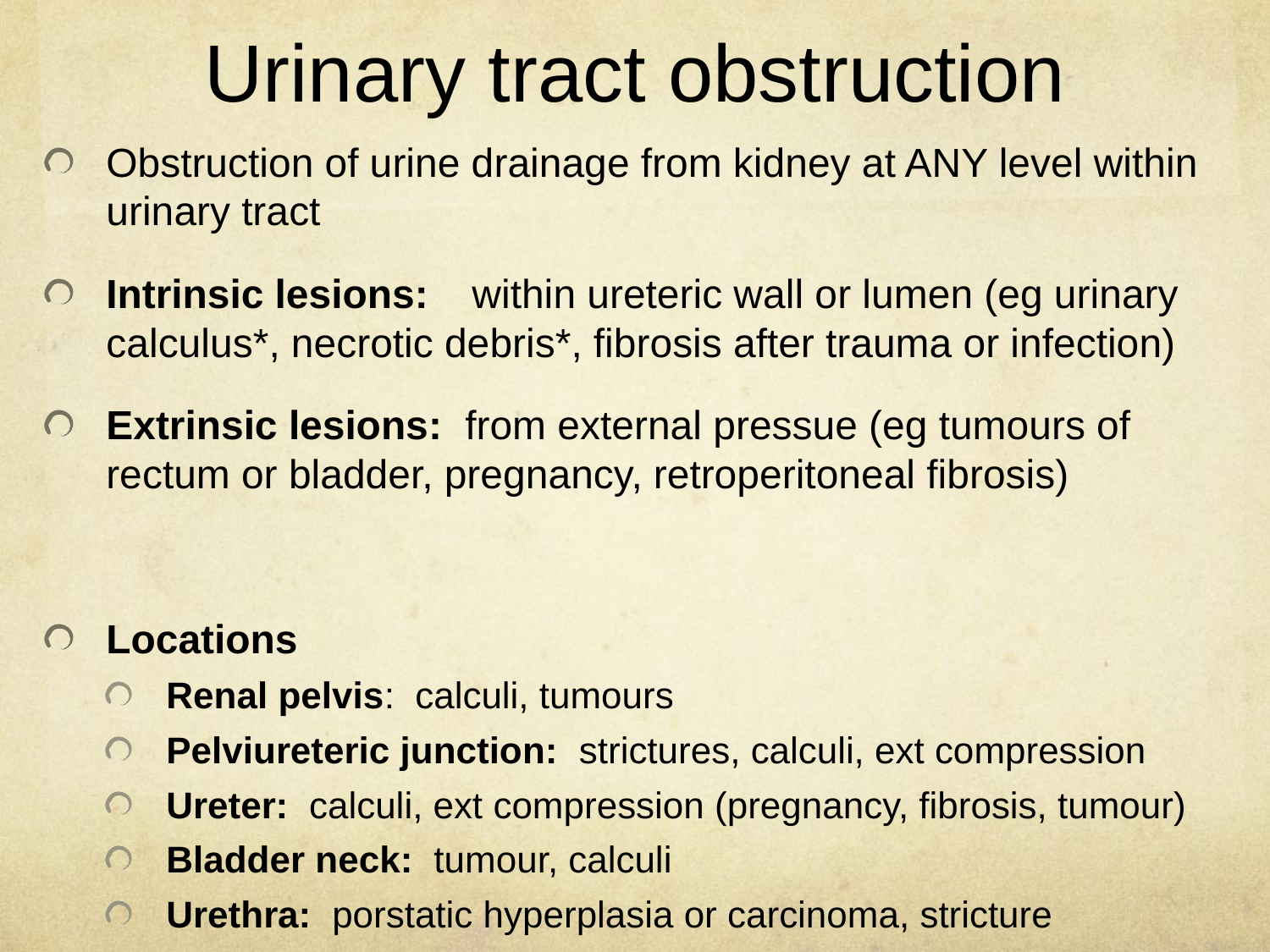

# Urinary tract obstruction
Obstruction of urine drainage from kidney at ANY level within urinary tract
Intrinsic lesions:	within ureteric wall or lumen (eg urinary calculus*, necrotic debris*, fibrosis after trauma or infection)
Extrinsic lesions:  from external pressue (eg tumours of rectum or bladder, pregnancy, retroperitoneal fibrosis)

Locations
Renal pelvis:  calculi, tumours
Pelviureteric junction:  strictures, calculi, ext compression
Ureter:  calculi, ext compression (pregnancy, fibrosis, tumour)
Bladder neck:  tumour, calculi
Urethra:  porstatic hyperplasia or carcinoma, stricture